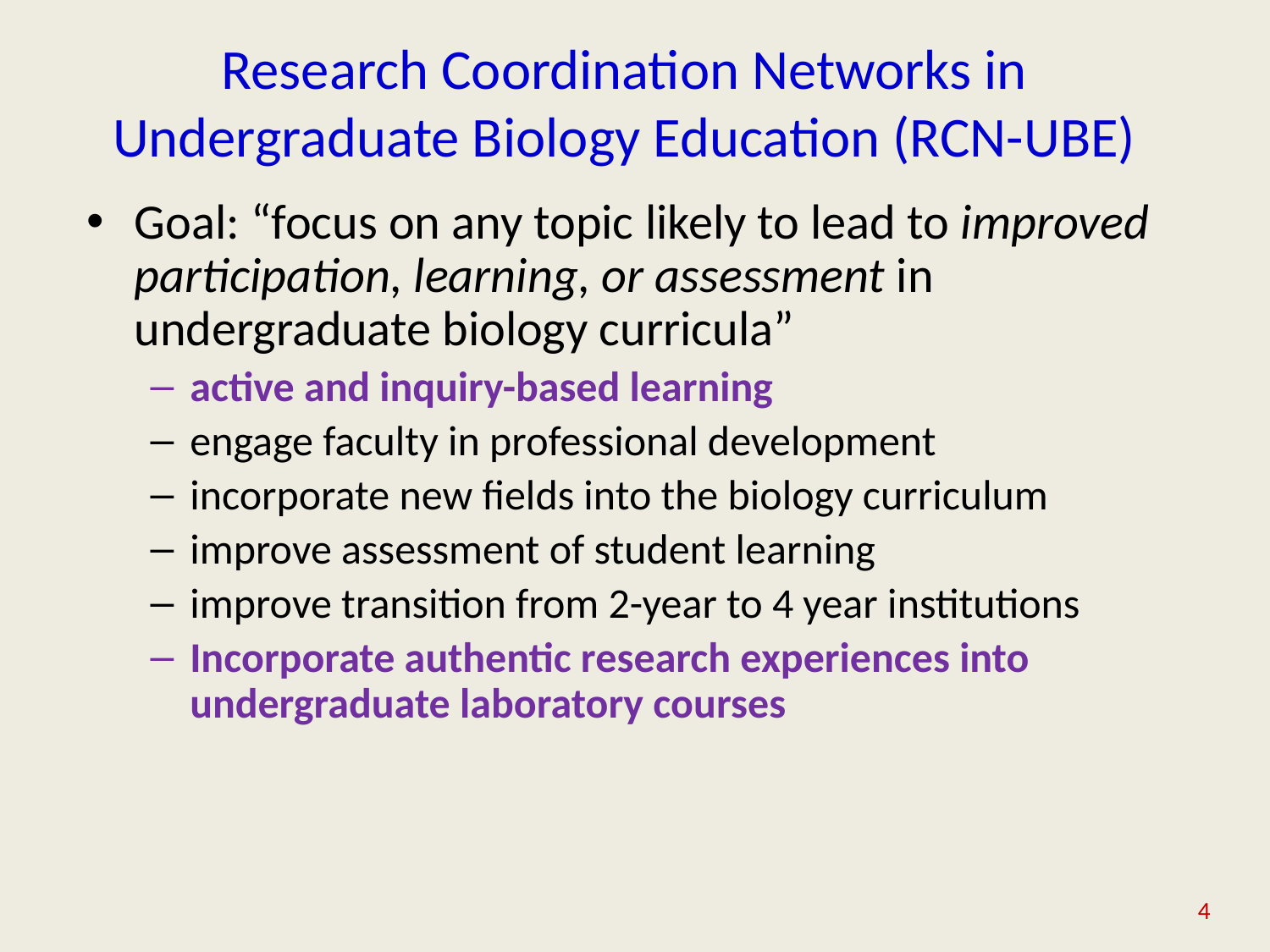

# Research Coordination Networks in Undergraduate Biology Education (RCN-UBE)
Goal: “focus on any topic likely to lead to improved participation, learning, or assessment in undergraduate biology curricula”
active and inquiry-based learning
engage faculty in professional development
incorporate new fields into the biology curriculum
improve assessment of student learning
improve transition from 2-year to 4 year institutions
Incorporate authentic research experiences into undergraduate laboratory courses

4